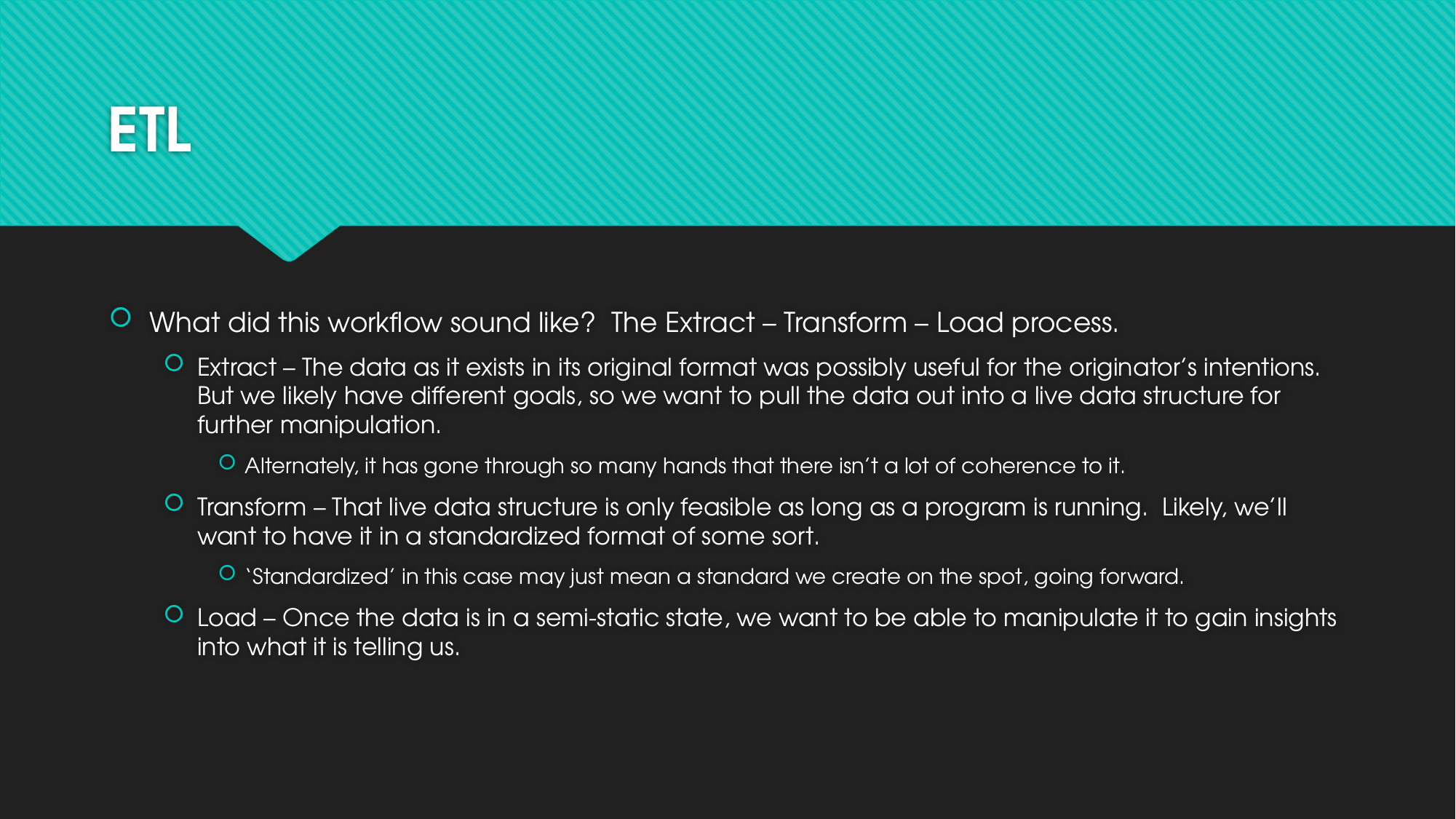

# ETL
What did this workflow sound like?  The Extract – Transform – Load process.
Extract – The data as it exists in its original format was possibly useful for the originator’s intentions.  But we likely have different goals, so we want to pull the data out into a live data structure for further manipulation.
Alternately, it has gone through so many hands that there isn’t a lot of coherence to it.
Transform – That live data structure is only feasible as long as a program is running.  Likely, we’ll want to have it in a standardized format of some sort.
‘Standardized’ in this case may just mean a standard we create on the spot, going forward.
Load – Once the data is in a semi-static state, we want to be able to manipulate it to gain insights into what it is telling us.